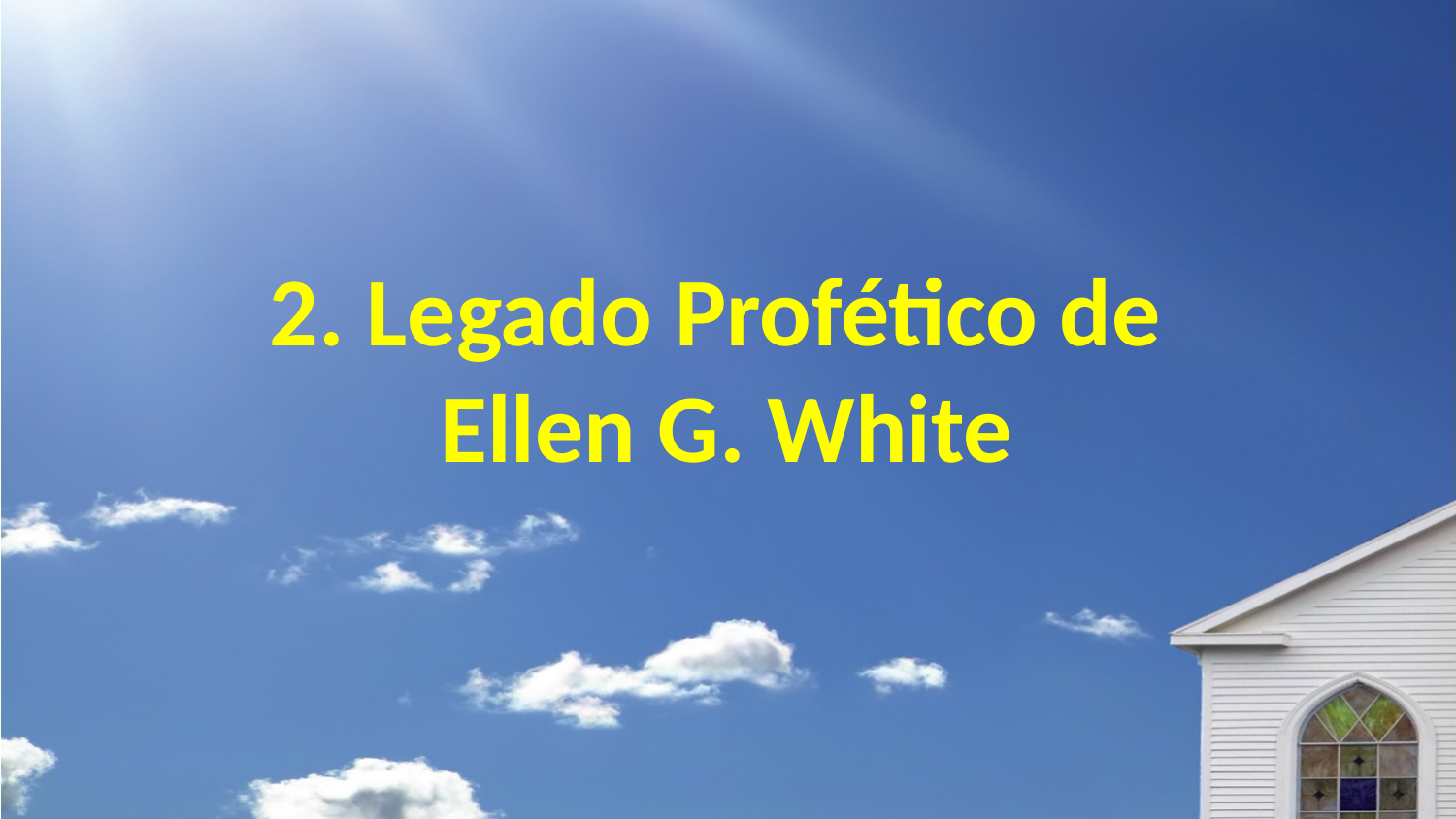

# 2. Legado Profético de Ellen G. White